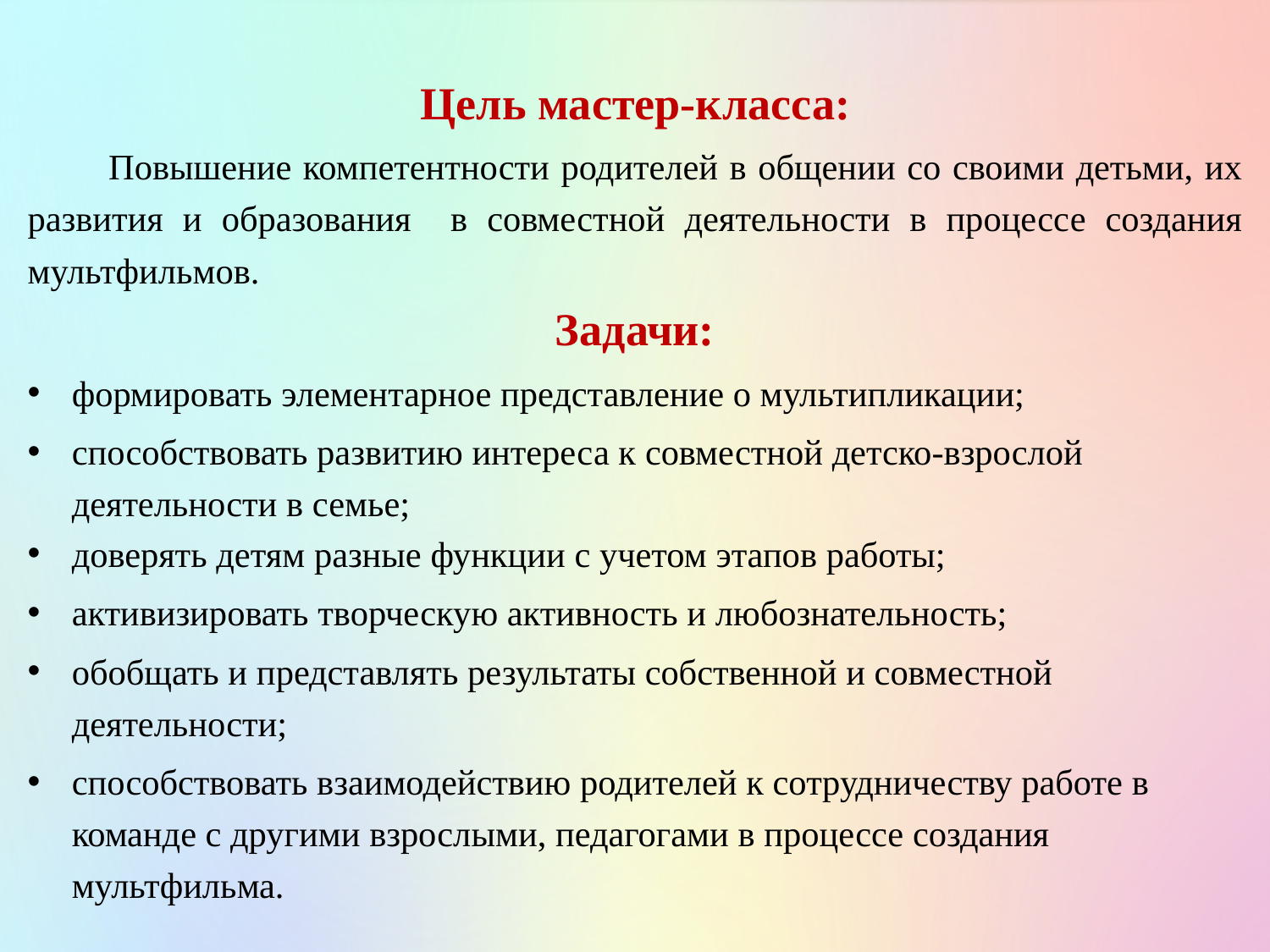

Цель мастер-класса:
       Повышение компетентности родителей в общении со своими детьми, их развития и образования  в совместной деятельности в процессе создания мультфильмов.
  Задачи:
формировать элементарное представление о мультипликации;
способствовать развитию интереса к совместной детско-взрослой деятельности в семье;
доверять детям разные функции с учетом этапов работы;
активизировать творческую активность и любознательность;
обобщать и представлять результаты собственной и совместной деятельности;
способствовать взаимодействию родителей к сотрудничеству работе в команде с другими взрослыми, педагогами в процессе создания мультфильма.